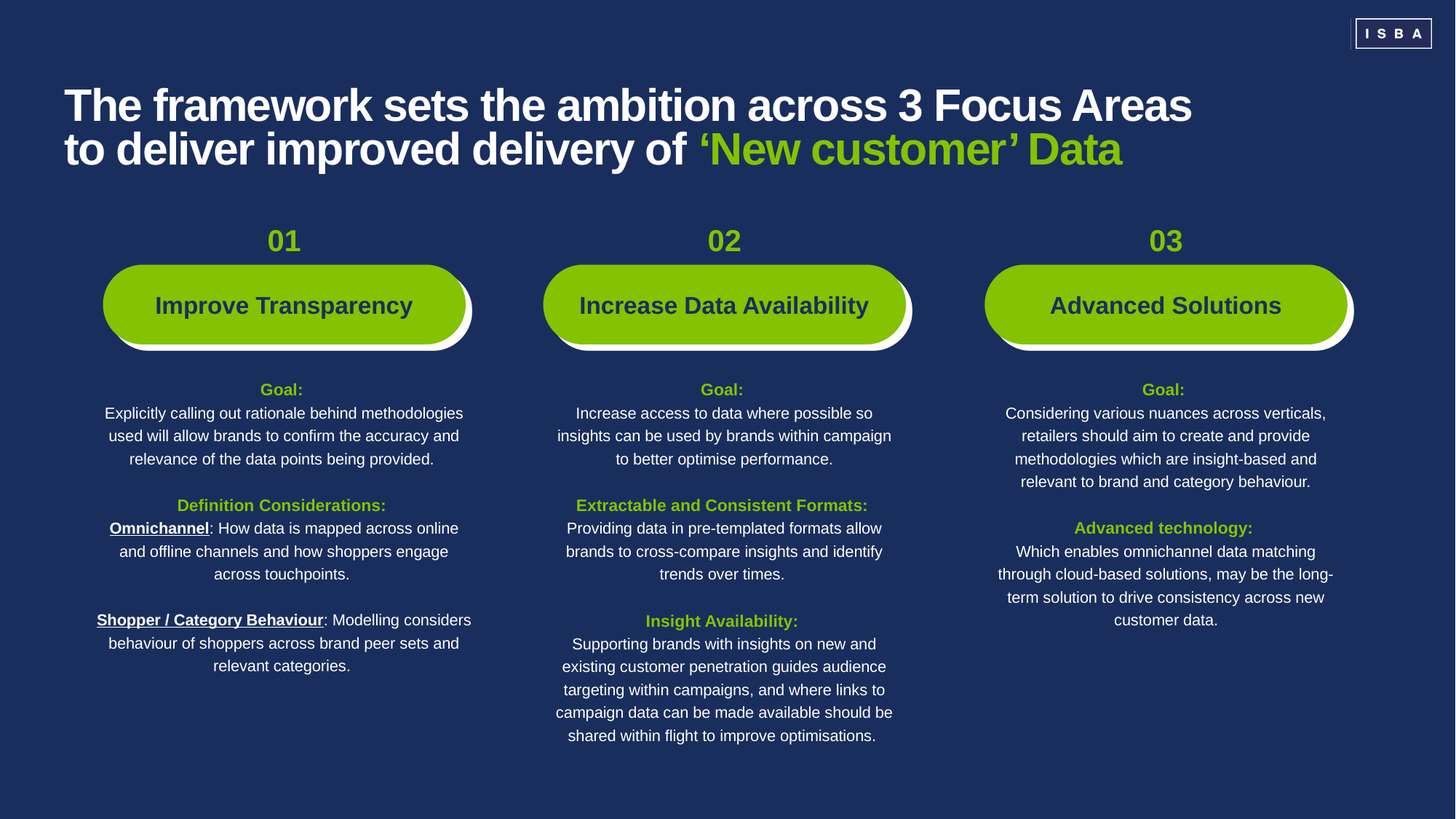

# The framework sets the ambition across 3 Focus Areas to deliver improved delivery of ‘New customer’ Data
01
02
03
Improve Transparency
Increase Data Availability
Advanced Solutions
Goal:
Explicitly calling out rationale behind methodologies used will allow brands to confirm the accuracy and relevance of the data points being provided.

Definition Considerations:
Omnichannel: How data is mapped across online and offline channels and how shoppers engage across touchpoints.

Shopper / Category Behaviour: Modelling considers behaviour of shoppers across brand peer sets and relevant categories.
Goal:
Increase access to data where possible so insights can be used by brands within campaign to better optimise performance.

Extractable and Consistent Formats:
Providing data in pre-templated formats allow brands to cross-compare insights and identify trends over times.

Insight Availability:
Supporting brands with insights on new and existing customer penetration guides audience targeting within campaigns, and where links to campaign data can be made available should be shared within flight to improve optimisations.
Goal:
Considering various nuances across verticals, retailers should aim to create and provide methodologies which are insight-based and relevant to brand and category behaviour.

Advanced technology:
Which enables omnichannel data matching through cloud-based solutions, may be the long-term solution to drive consistency across new customer data.